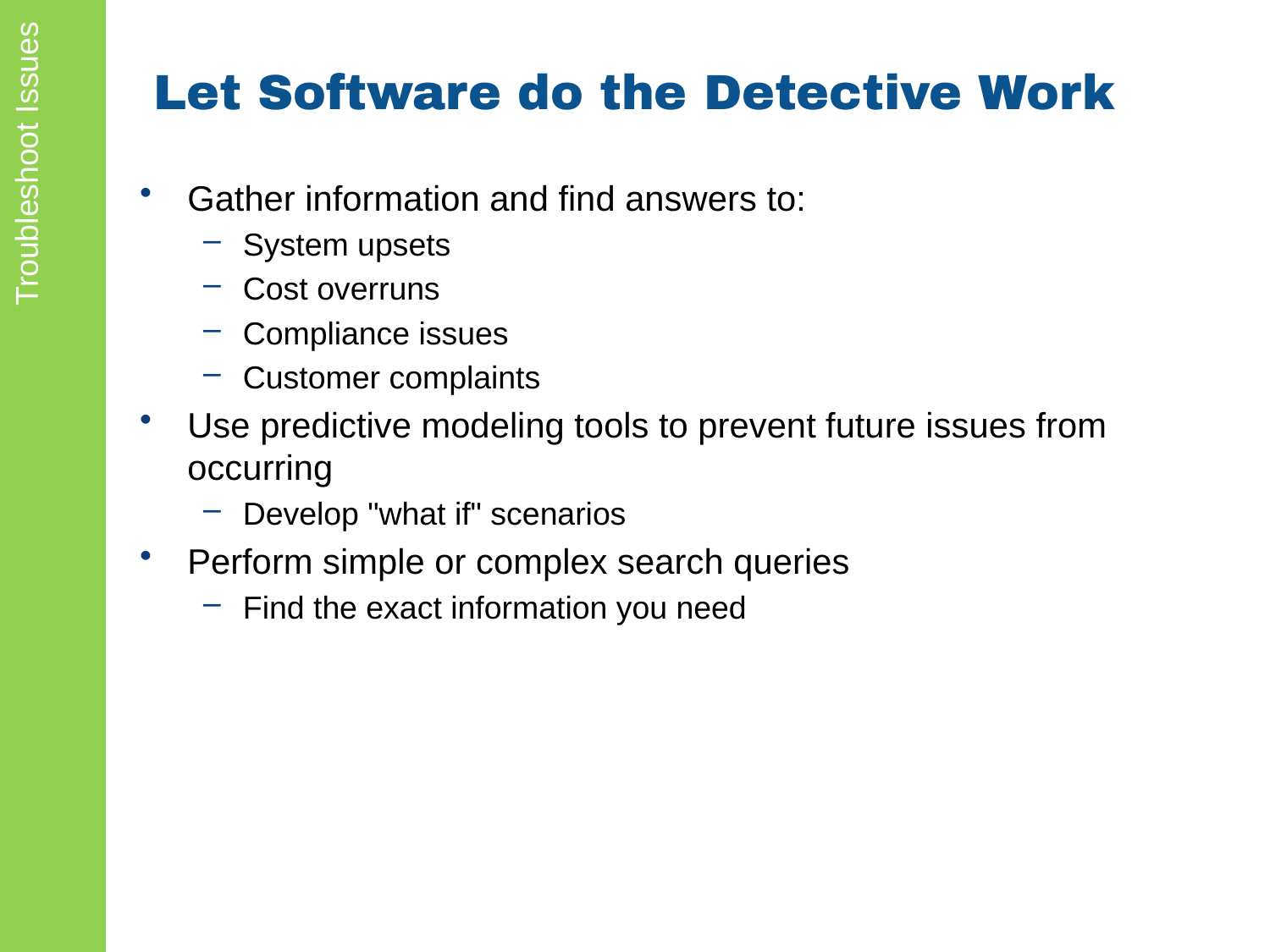

Let Software do the Detective Work
Gather information and find answers to:
System upsets
Cost overruns
Compliance issues
Customer complaints
Use predictive modeling tools to prevent future issues from occurring
Develop "what if" scenarios
Perform simple or complex search queries
Find the exact information you need